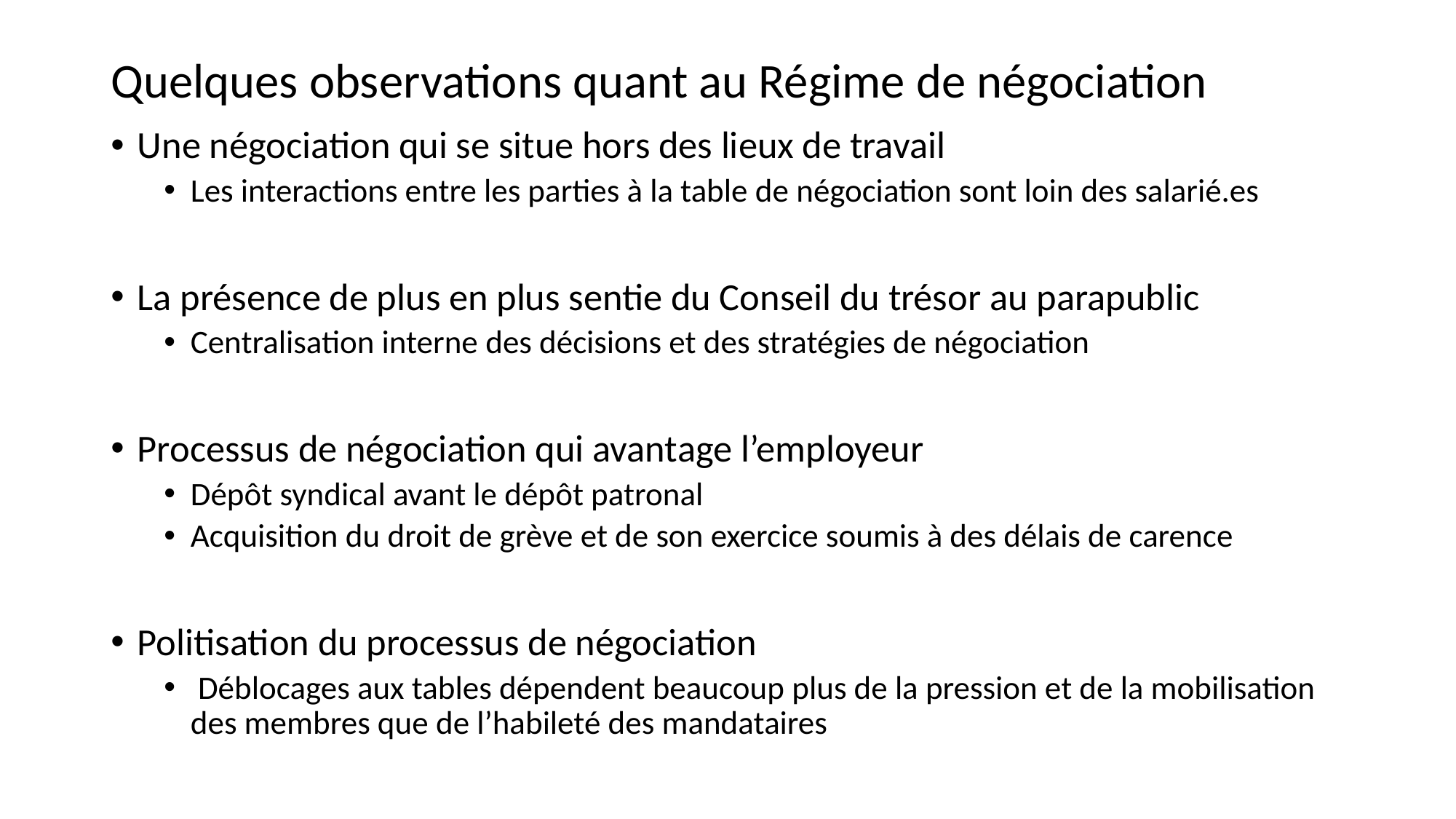

# Quelques observations quant au Régime de négociation
Une négociation qui se situe hors des lieux de travail
Les interactions entre les parties à la table de négociation sont loin des salarié.es

La présence de plus en plus sentie du Conseil du trésor au parapublic
Centralisation interne des décisions et des stratégies de négociation

Processus de négociation qui avantage l’employeur
Dépôt syndical avant le dépôt patronal
Acquisition du droit de grève et de son exercice soumis à des délais de carence

Politisation du processus de négociation
 Déblocages aux tables dépendent beaucoup plus de la pression et de la mobilisation des membres que de l’habileté des mandataires